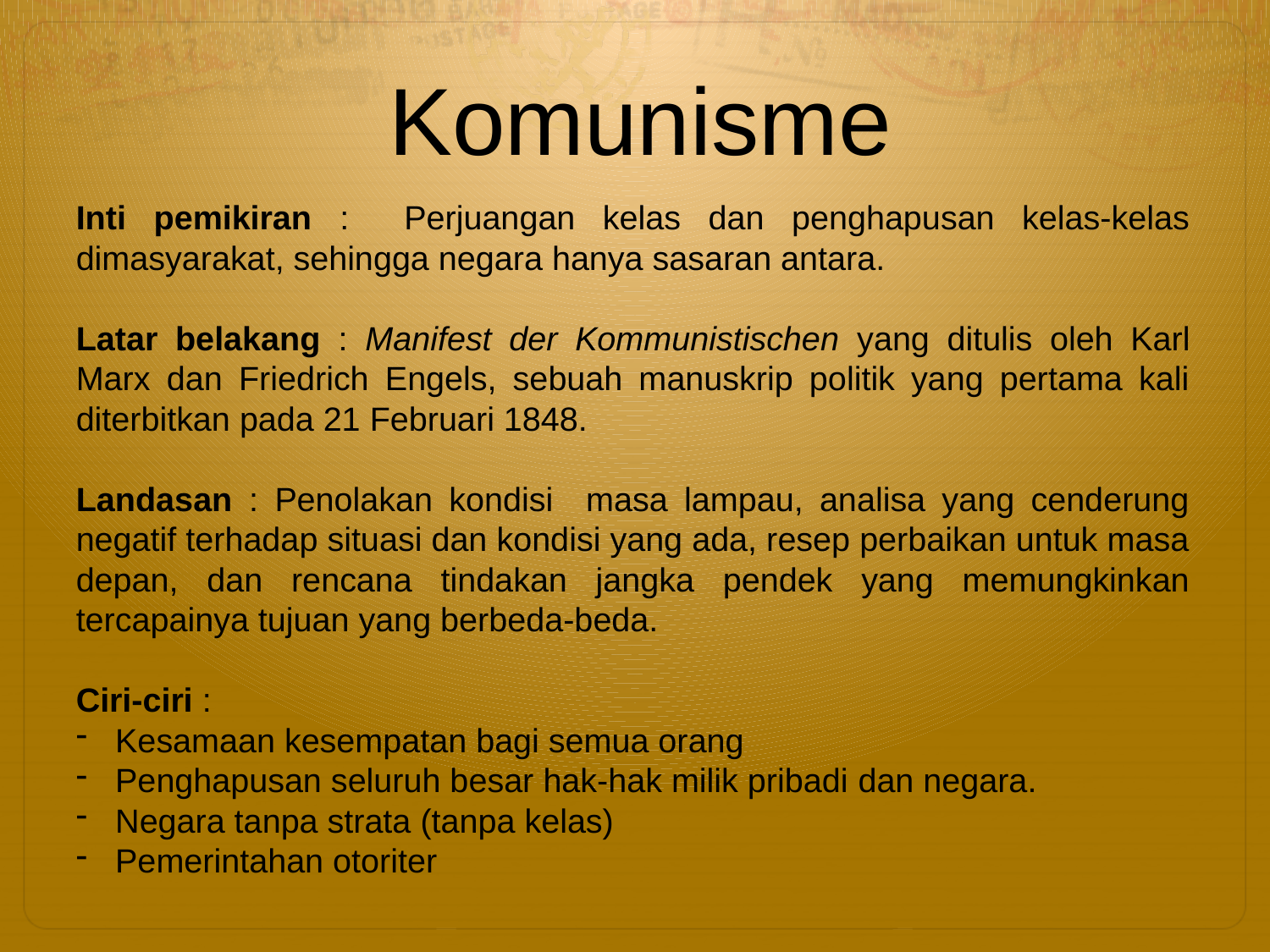

Komunisme
Inti pemikiran :  Perjuangan kelas dan penghapusan kelas-kelas dimasyarakat, sehingga negara hanya sasaran antara.

Latar belakang : Manifest der Kommunistischen yang ditulis oleh Karl Marx dan Friedrich Engels, sebuah manuskrip politik yang pertama kali diterbitkan pada 21 Februari 1848.

Landasan : Penolakan kondisi  masa lampau, analisa yang cenderung negatif terhadap situasi dan kondisi yang ada, resep perbaikan untuk masa depan, dan rencana tindakan jangka pendek yang memungkinkan tercapainya tujuan yang berbeda-beda.

Ciri-ciri :
 Kesamaan kesempatan bagi semua orang
 Penghapusan seluruh besar hak-hak milik pribadi dan negara.
 Negara tanpa strata (tanpa kelas)
 Pemerintahan otoriter